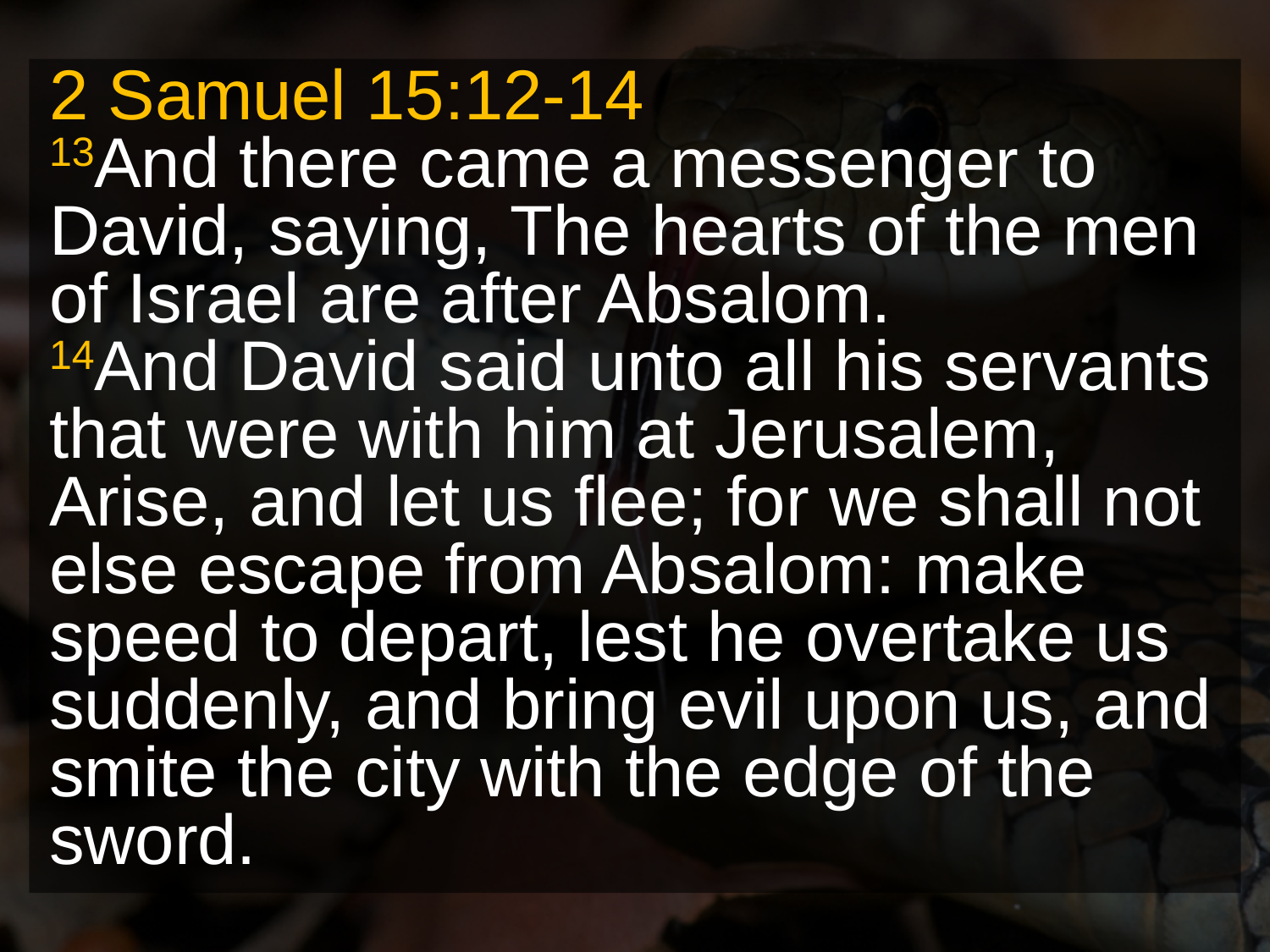

2 Samuel 15:12-14
13And there came a messenger to David, saying, The hearts of the men of Israel are after Absalom.
14And David said unto all his servants that were with him at Jerusalem, Arise, and let us flee; for we shall not else escape from Absalom: make speed to depart, lest he overtake us suddenly, and bring evil upon us, and smite the city with the edge of the sword.